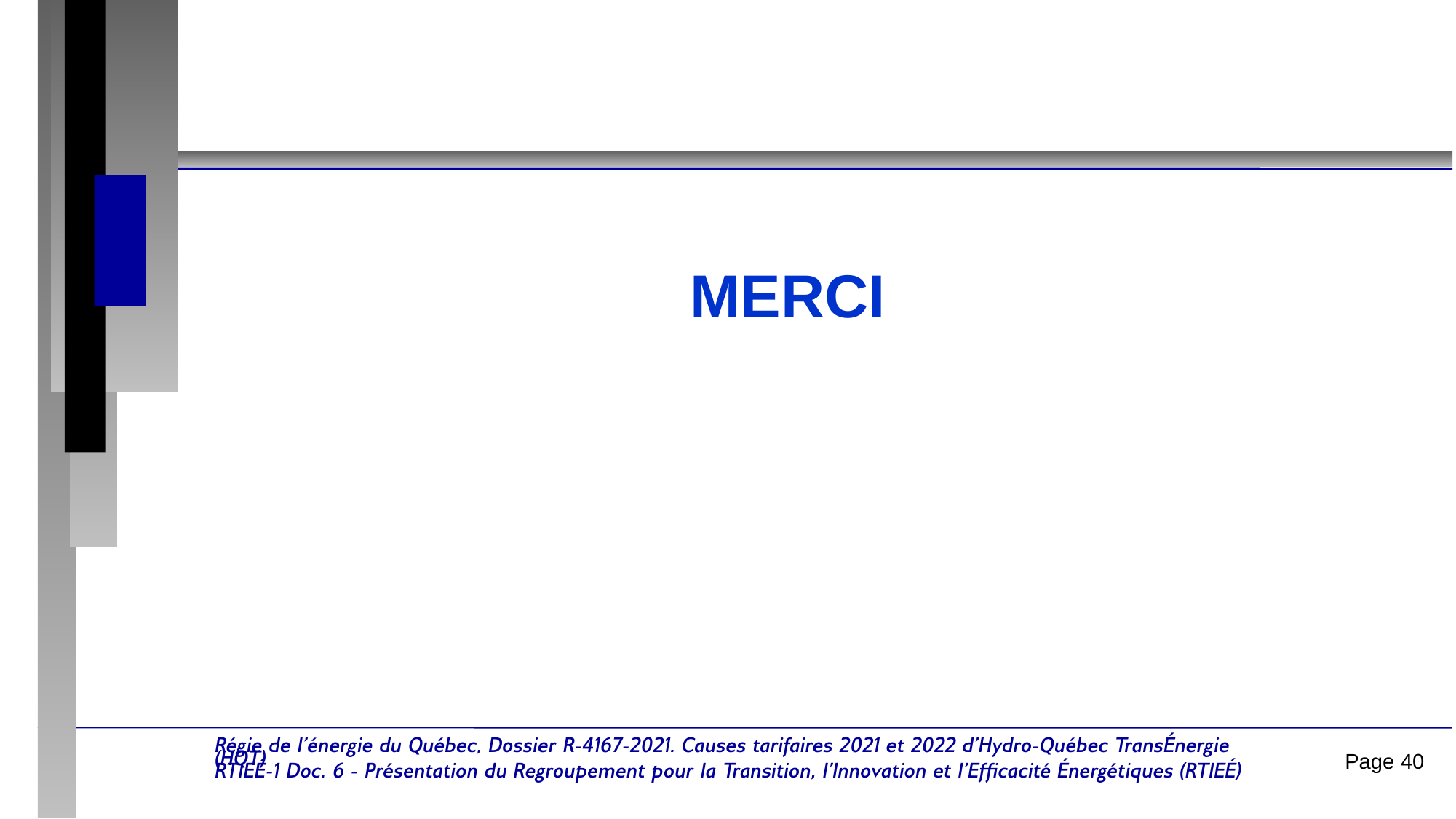

Merci
Régie de l’énergie du Québec, Dossier R-4167-2021. Causes tarifaires 2021 et 2022 d’Hydro-Québec TransÉnergie (HQT)
RTIEÉ-1 Doc. 6 - Présentation du Regroupement pour la Transition, l’Innovation et l’Efficacité Énergétiques (RTIEÉ)